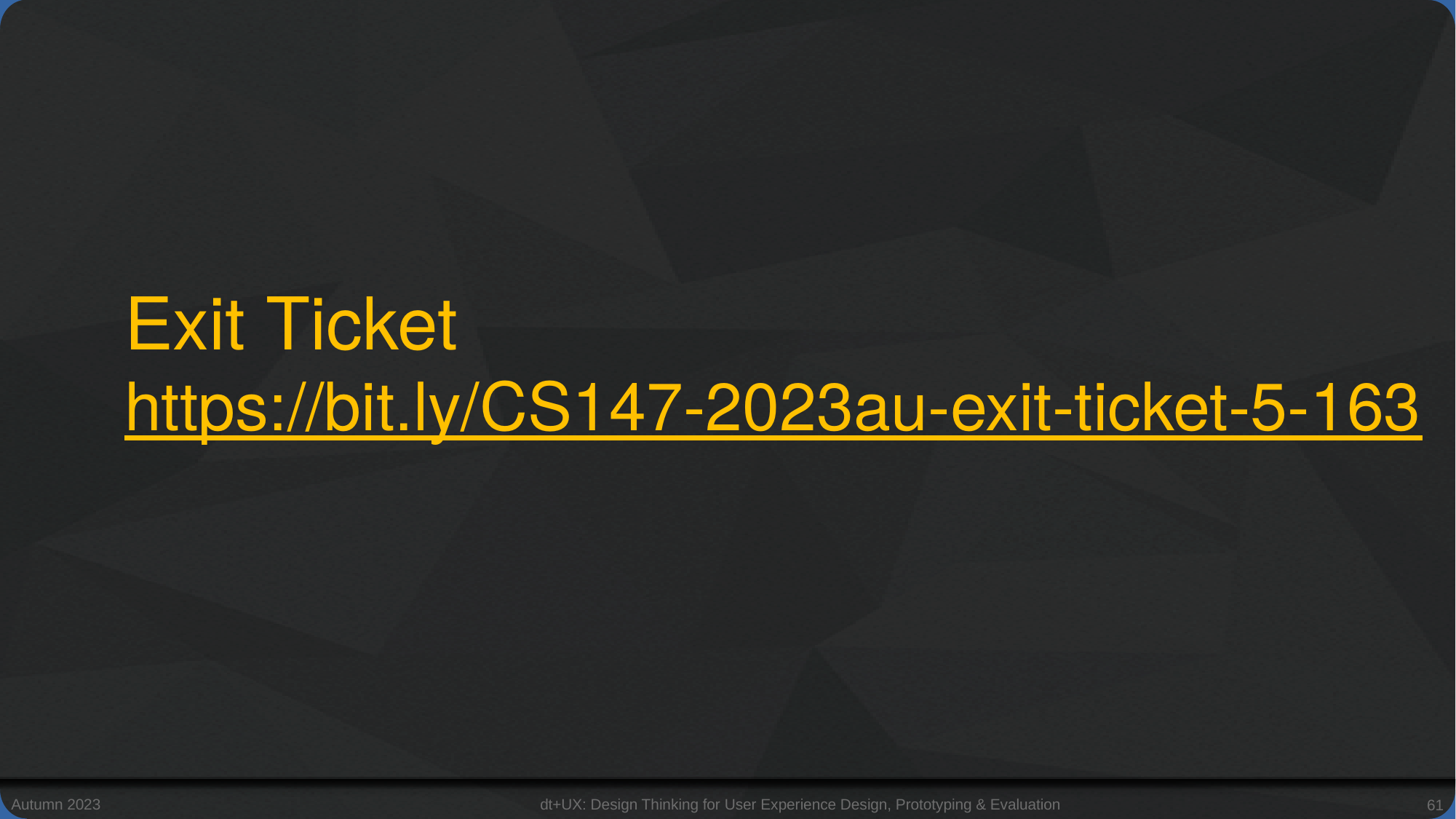

Exit Ticket
https://bit.ly/CS147-2023au-exit-ticket-5-163

Autumn 2023
dt+UX: Design Thinking for User Experience Design, Prototyping & Evaluation
61